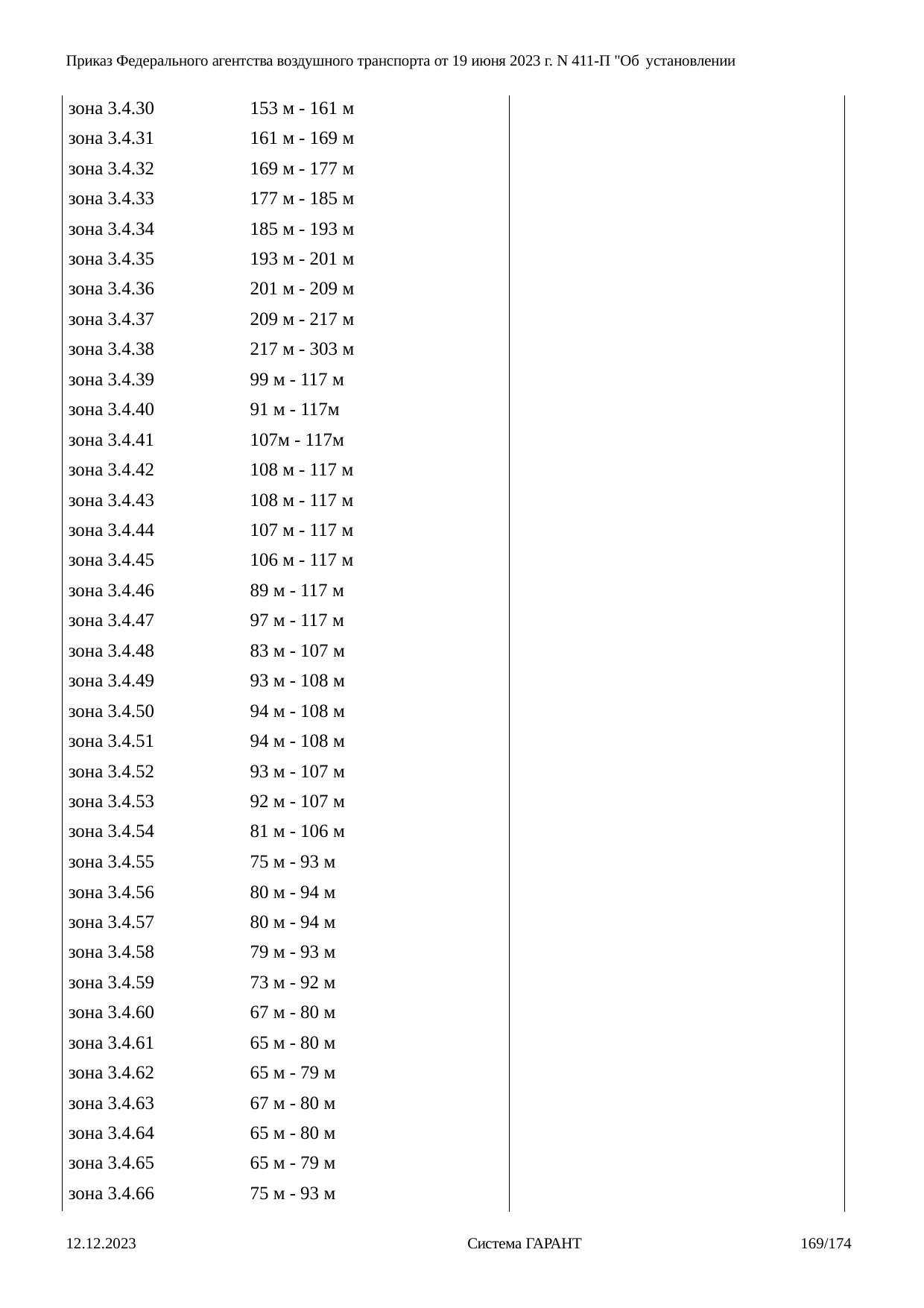

Приказ Федерального агентства воздушного транспорта от 19 июня 2023 г. N 411-П "Об установлении
| зона 3.4.30 | 153 м - 161 м |
| --- | --- |
| зона 3.4.31 | 161 м - 169 м |
| зона 3.4.32 | 169 м - 177 м |
| зона 3.4.33 | 177 м - 185 м |
| зона 3.4.34 | 185 м - 193 м |
| зона 3.4.35 | 193 м - 201 м |
| зона 3.4.36 | 201 м - 209 м |
| зона 3.4.37 | 209 м - 217 м |
| зона 3.4.38 | 217 м - 303 м |
| зона 3.4.39 | 99 м - 117 м |
| зона 3.4.40 | 91 м - 117м |
| зона 3.4.41 | 107м - 117м |
| зона 3.4.42 | 108 м - 117 м |
| зона 3.4.43 | 108 м - 117 м |
| зона 3.4.44 | 107 м - 117 м |
| зона 3.4.45 | 106 м - 117 м |
| зона 3.4.46 | 89 м - 117 м |
| зона 3.4.47 | 97 м - 117 м |
| зона 3.4.48 | 83 м - 107 м |
| зона 3.4.49 | 93 м - 108 м |
| зона 3.4.50 | 94 м - 108 м |
| зона 3.4.51 | 94 м - 108 м |
| зона 3.4.52 | 93 м - 107 м |
| зона 3.4.53 | 92 м - 107 м |
| зона 3.4.54 | 81 м - 106 м |
| зона 3.4.55 | 75 м - 93 м |
| зона 3.4.56 | 80 м - 94 м |
| зона 3.4.57 | 80 м - 94 м |
| зона 3.4.58 | 79 м - 93 м |
| зона 3.4.59 | 73 м - 92 м |
| зона 3.4.60 | 67 м - 80 м |
| зона 3.4.61 | 65 м - 80 м |
| зона 3.4.62 | 65 м - 79 м |
| зона 3.4.63 | 67 м - 80 м |
| зона 3.4.64 | 65 м - 80 м |
| зона 3.4.65 | 65 м - 79 м |
| зона 3.4.66 | 75 м - 93 м |

12.12.2023
Система ГАРАНТ
169/174